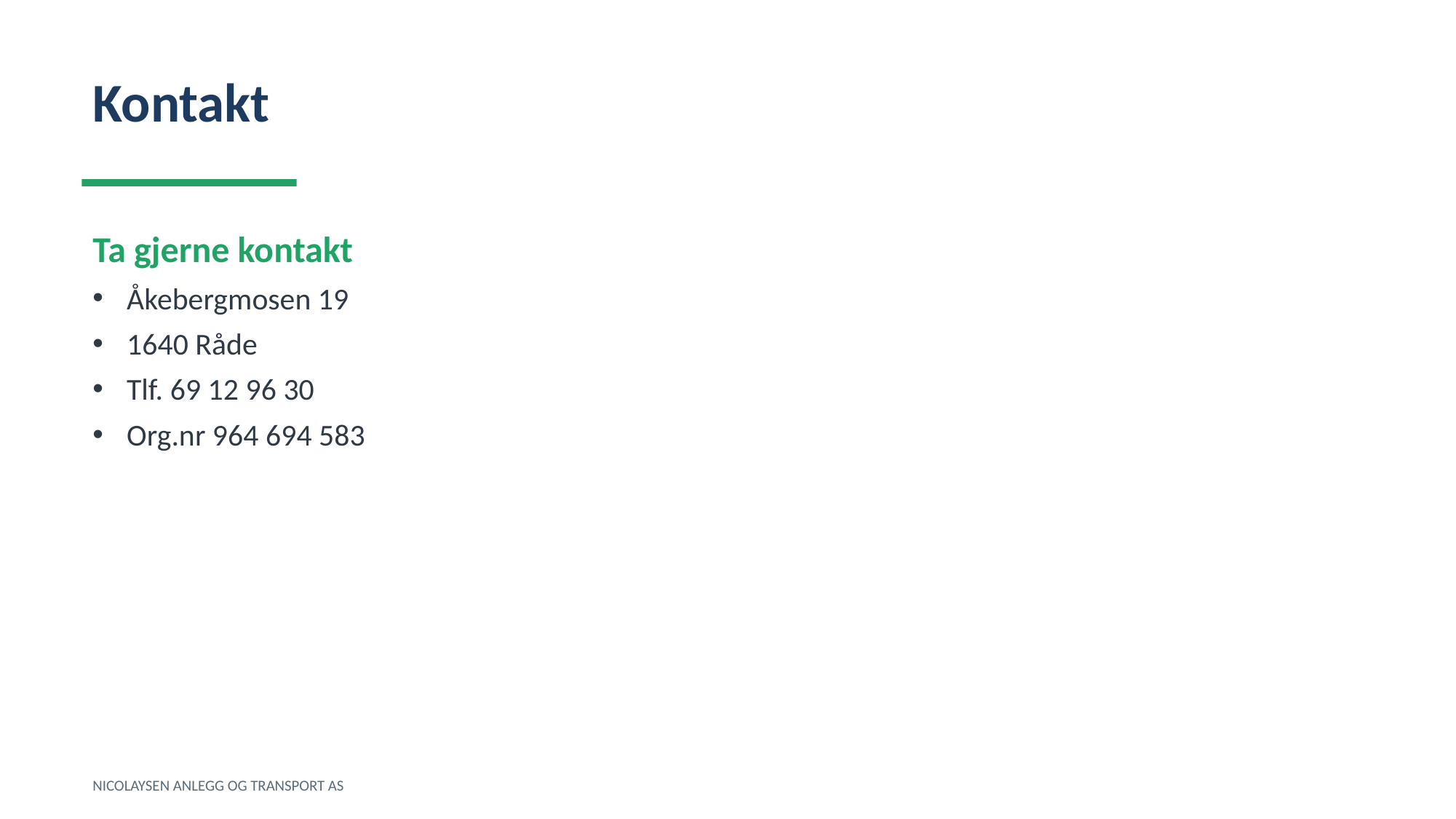

Kontakt

Ta gjerne kontakt
Åkebergmosen 19
1640 Råde
Tlf. 69 12 96 30
Org.nr 964 694 583
NICOLAYSEN ANLEGG OG TRANSPORT AS